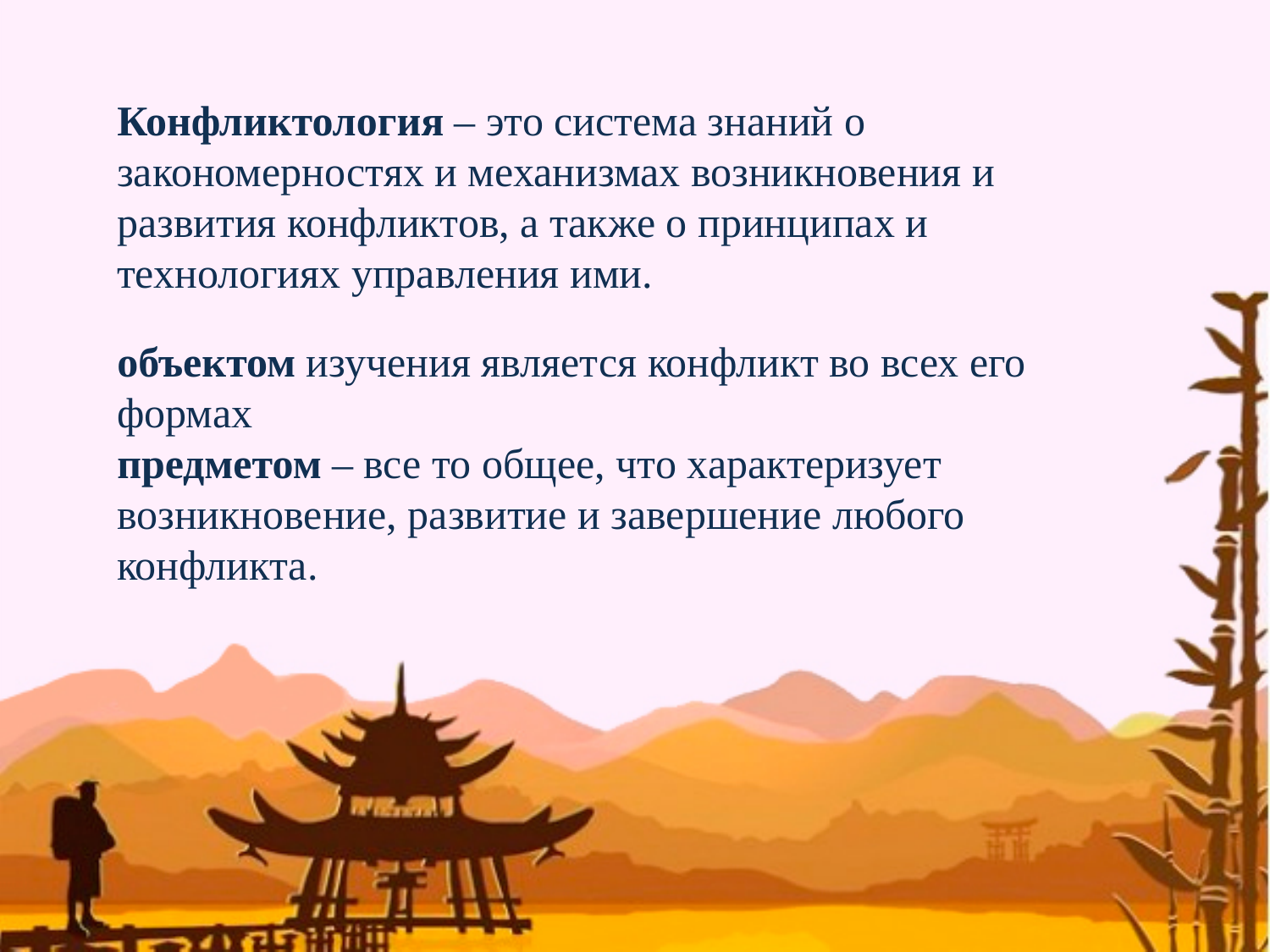

Конфликтология – это система знаний о закономерностях и механизмах возникновения и развития конфликтов, а также о принципах и технологиях управления ими.
объектом изучения является конфликт во всех его формах
предметом – все то общее, что характеризует возникновение, развитие и завершение любого конфликта.